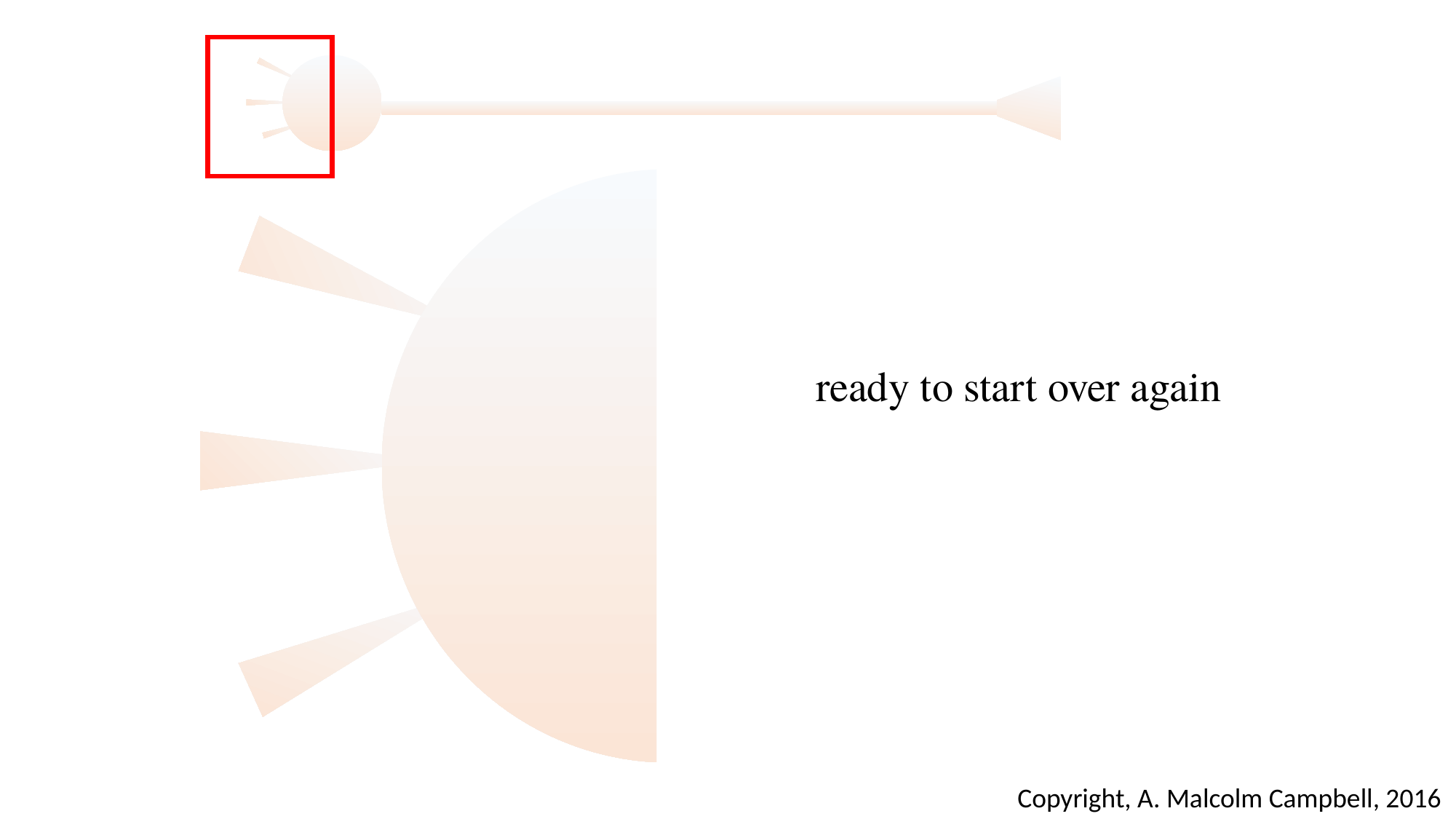

ready to start over again

Copyright, A. Malcolm Campbell, 2016